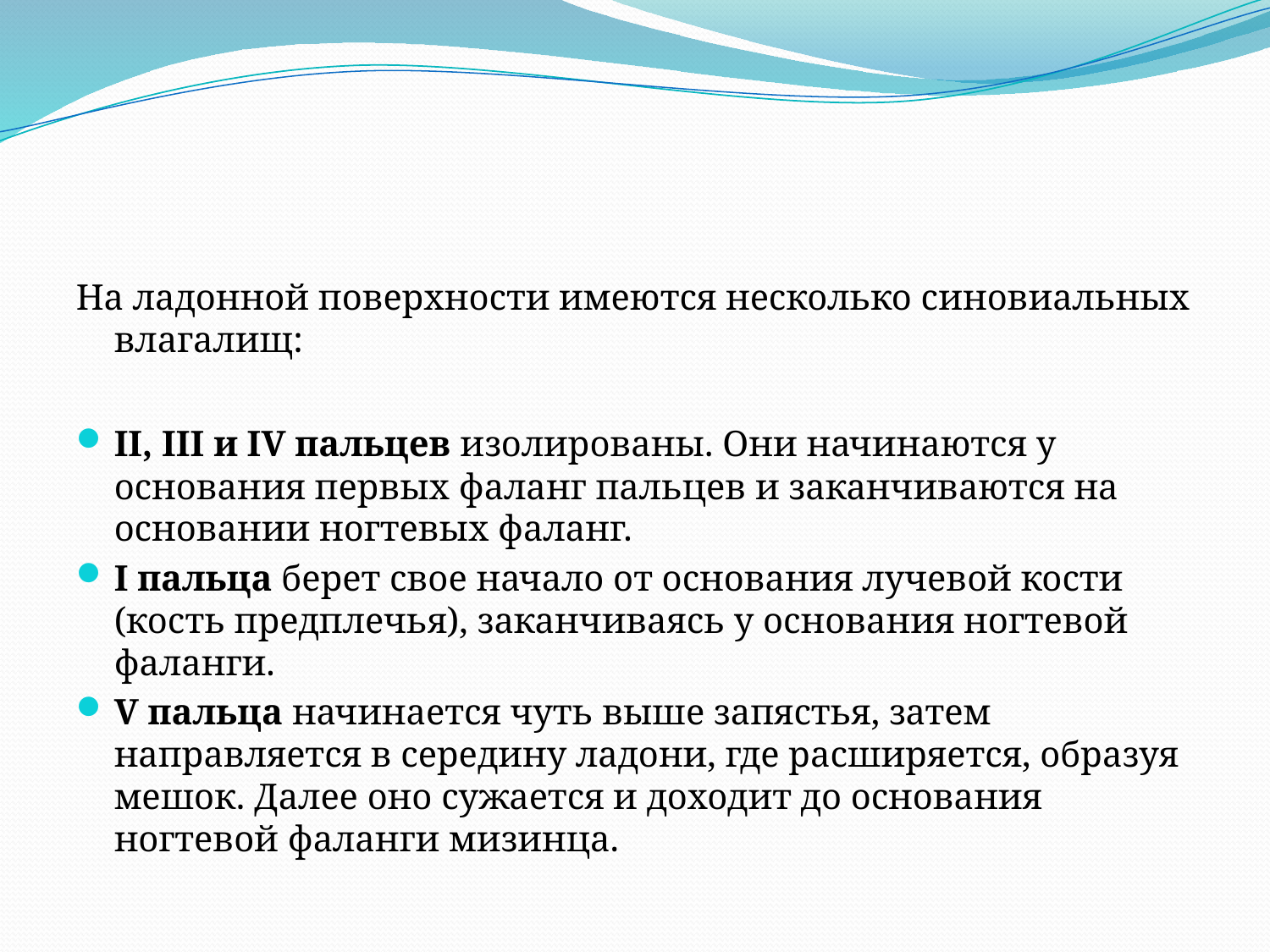

На ладонной поверхности имеются несколько синовиальных влагалищ:
II, III и IV пальцев изолированы. Они начинаются у основания первых фаланг пальцев и заканчиваются на основании ногтевых фаланг.
I пальца берет свое начало от основания лучевой кости (кость предплечья), заканчиваясь у основания ногтевой фаланги.
V пальца начинается чуть выше запястья, затем направляется в середину ладони, где расширяется, образуя мешок. Далее оно сужается и доходит до основания ногтевой фаланги мизинца.